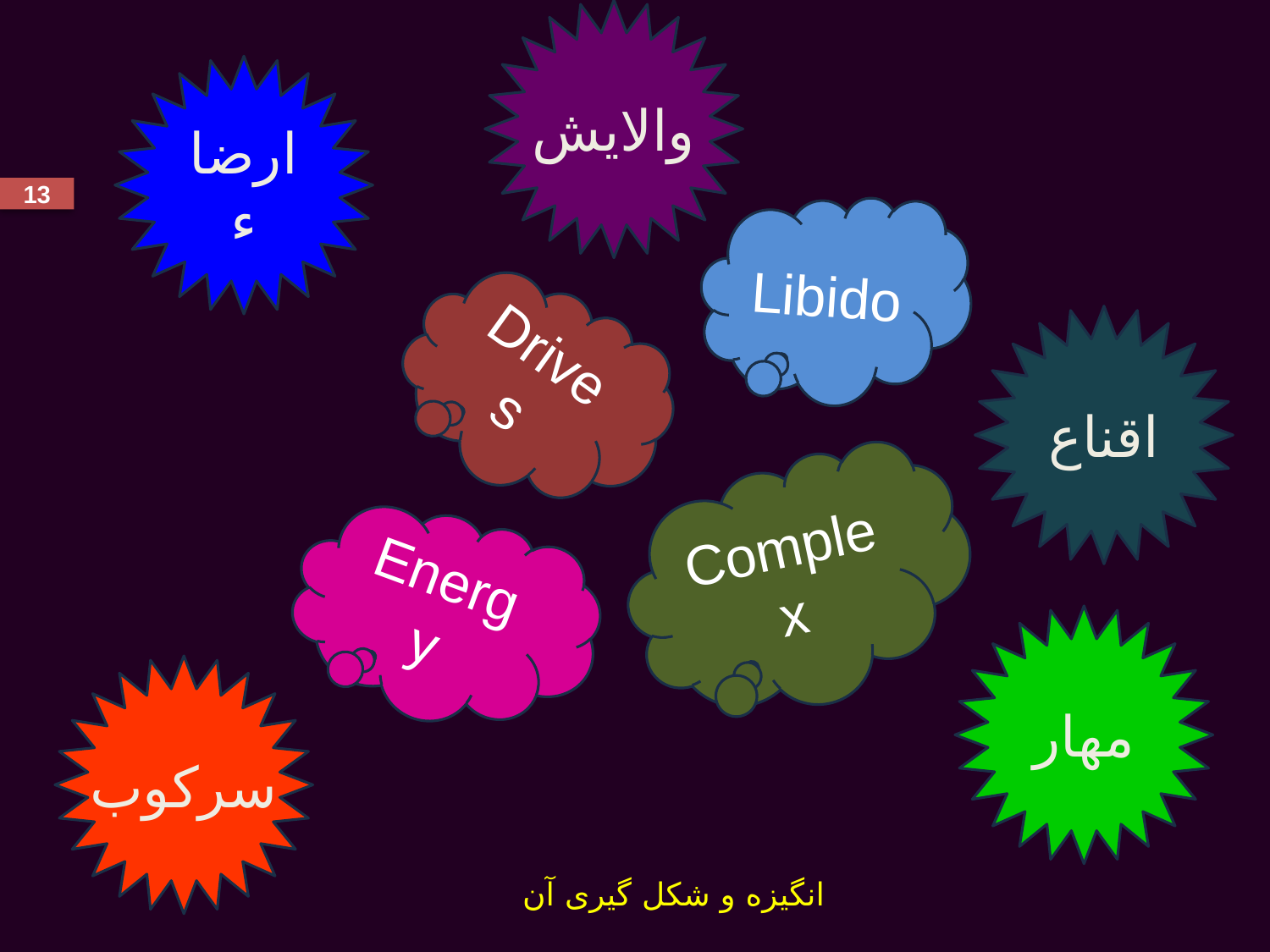

والایش
#
ارضاء
13
Libido
Drives
اقناع
Complex
Energy
مهار
سرکوب
انگیزه و شکل گیری آن